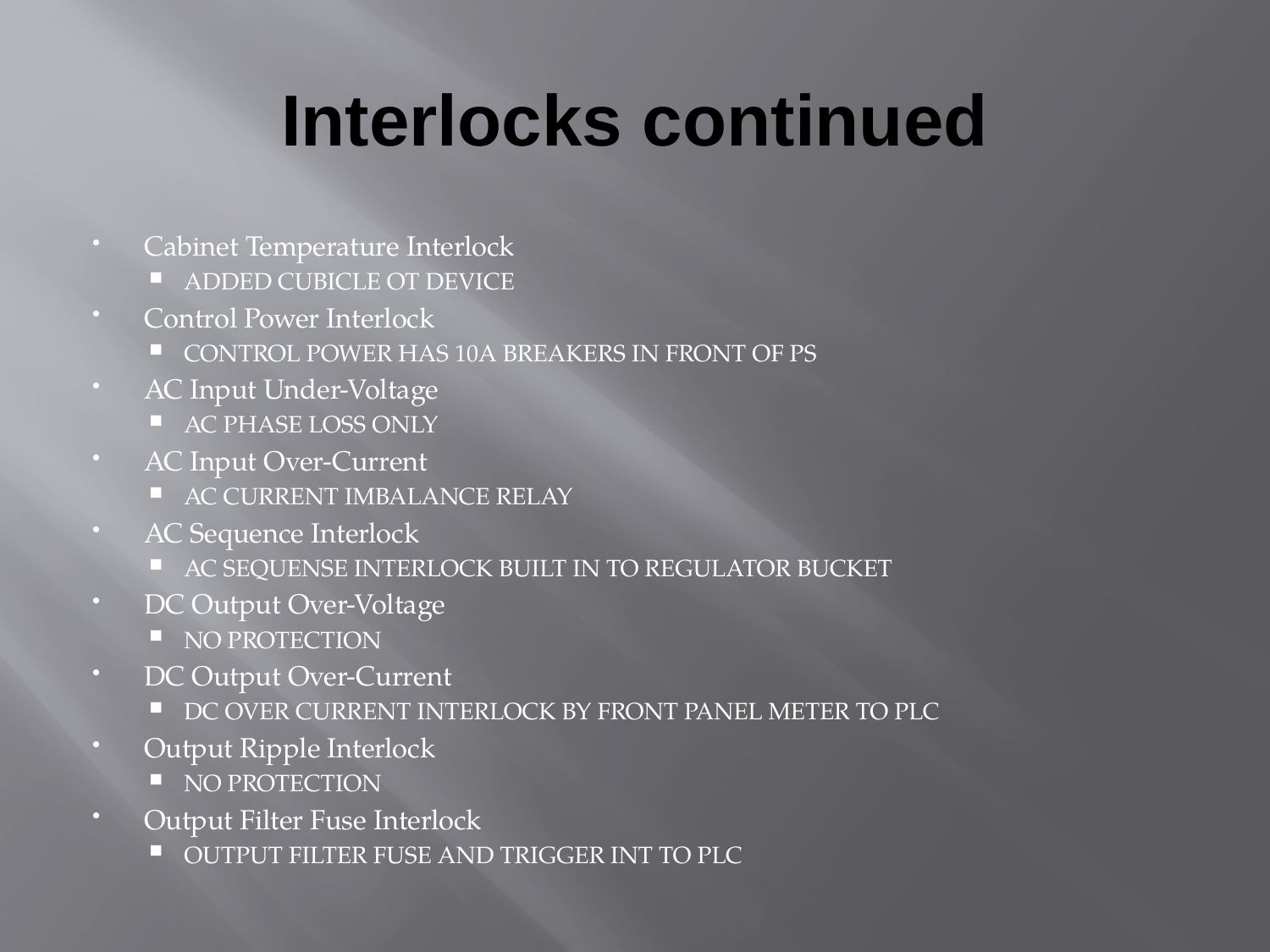

# Interlocks continued
Cabinet Temperature Interlock
ADDED CUBICLE OT DEVICE
Control Power Interlock
CONTROL POWER HAS 10A BREAKERS IN FRONT OF PS
AC Input Under-Voltage
AC PHASE LOSS ONLY
AC Input Over-Current
AC CURRENT IMBALANCE RELAY
AC Sequence Interlock
AC SEQUENSE INTERLOCK BUILT IN TO REGULATOR BUCKET
DC Output Over-Voltage
NO PROTECTION
DC Output Over-Current
DC OVER CURRENT INTERLOCK BY FRONT PANEL METER TO PLC
Output Ripple Interlock
NO PROTECTION
Output Filter Fuse Interlock
OUTPUT FILTER FUSE AND TRIGGER INT TO PLC